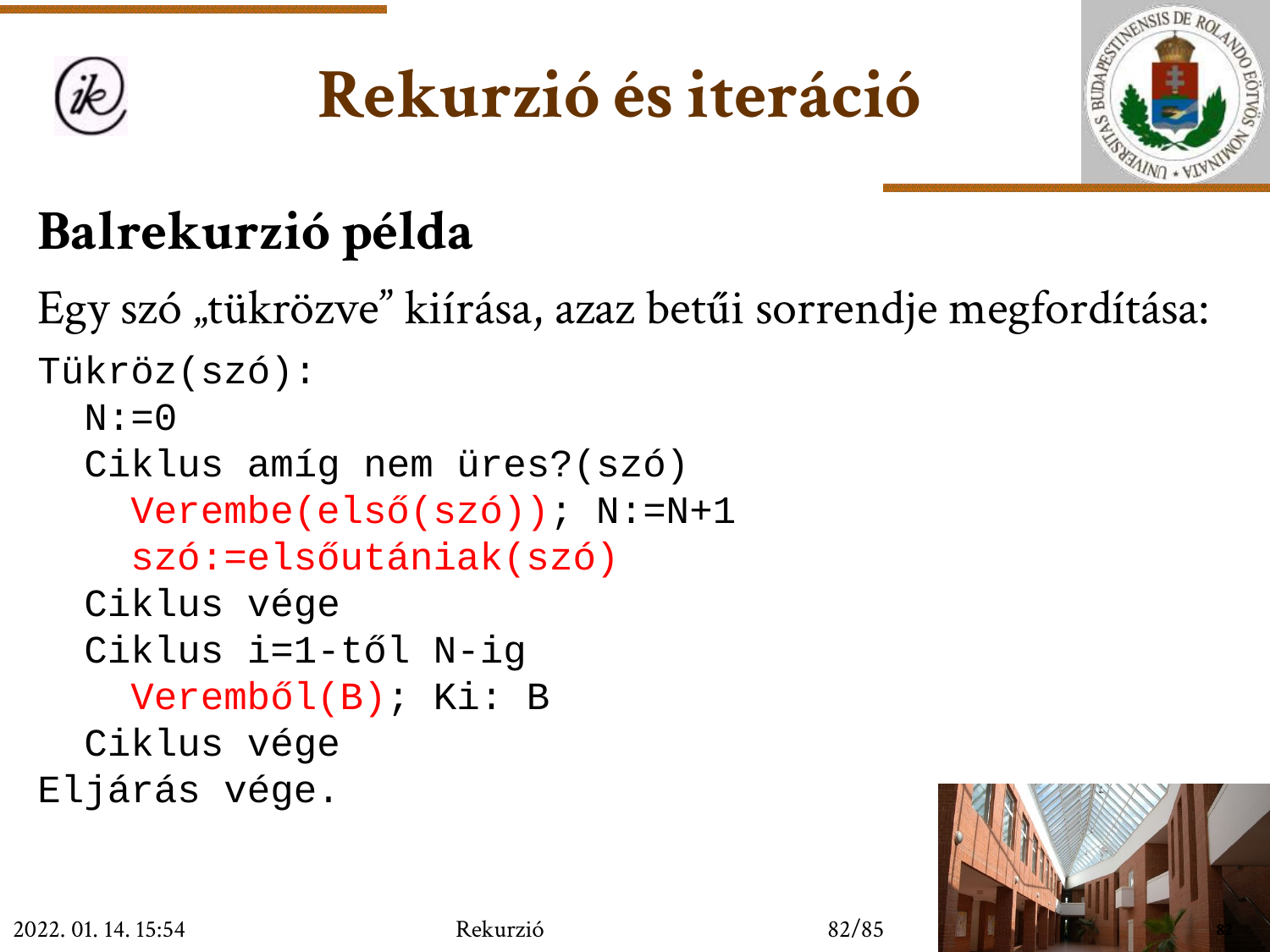

Rekurzió és iteráció
Balrekurzió példa
Egy szó „tükrözve” kiírása, azaz betűi sorrendje megfordítása:
Tükröz(szó):
  N:=0
  Ciklus amíg nem üres?(szó)
    Verembe(első(szó)); N:=N+1
    szó:=elsőutániak(szó)
  Ciklus vége
  Ciklus i=1-től N-ig
    Veremből(B); Ki: B
  Ciklus vége
Eljárás vége.

2022. 01. 14. 15:54
Rekurzió
82/85
82